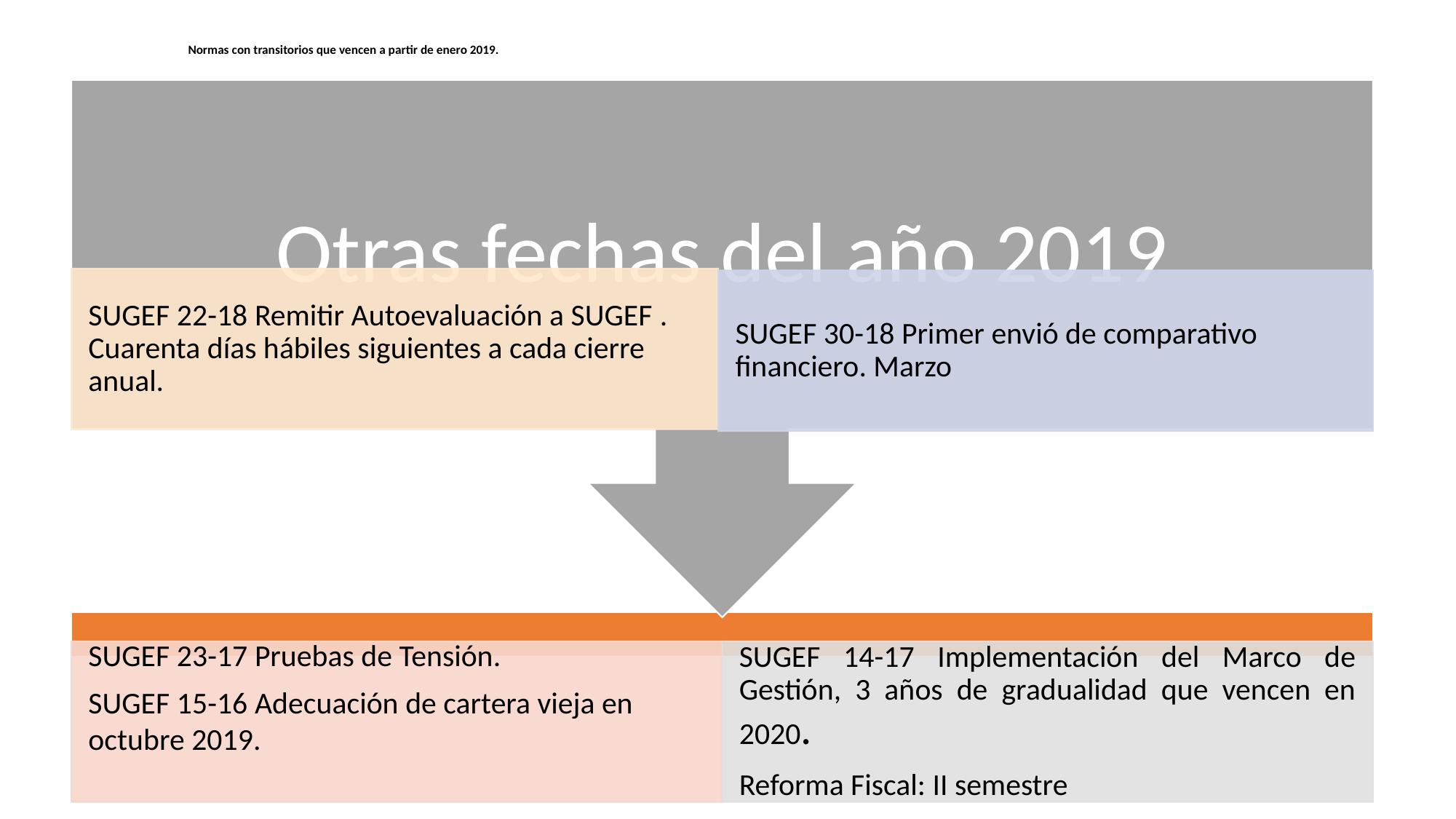

# Normas con transitorios que vencen a partir de enero 2019.

SUGEF 23-17 Pruebas de Tensión.
SUGEF 15-16 Adecuación de cartera vieja en octubre 2019.

SUGEF 14-17 Implementación del Marco de Gestión, 3 años de gradualidad que vencen en 2020.
Reforma Fiscal: II semestre
Otras fechas del año 2019
SUGEF 22-18 Remitir Autoevaluación a SUGEF . Cuarenta días hábiles siguientes a cada cierre anual.
SUGEF 30-18 Primer envió de comparativo financiero. Marzo